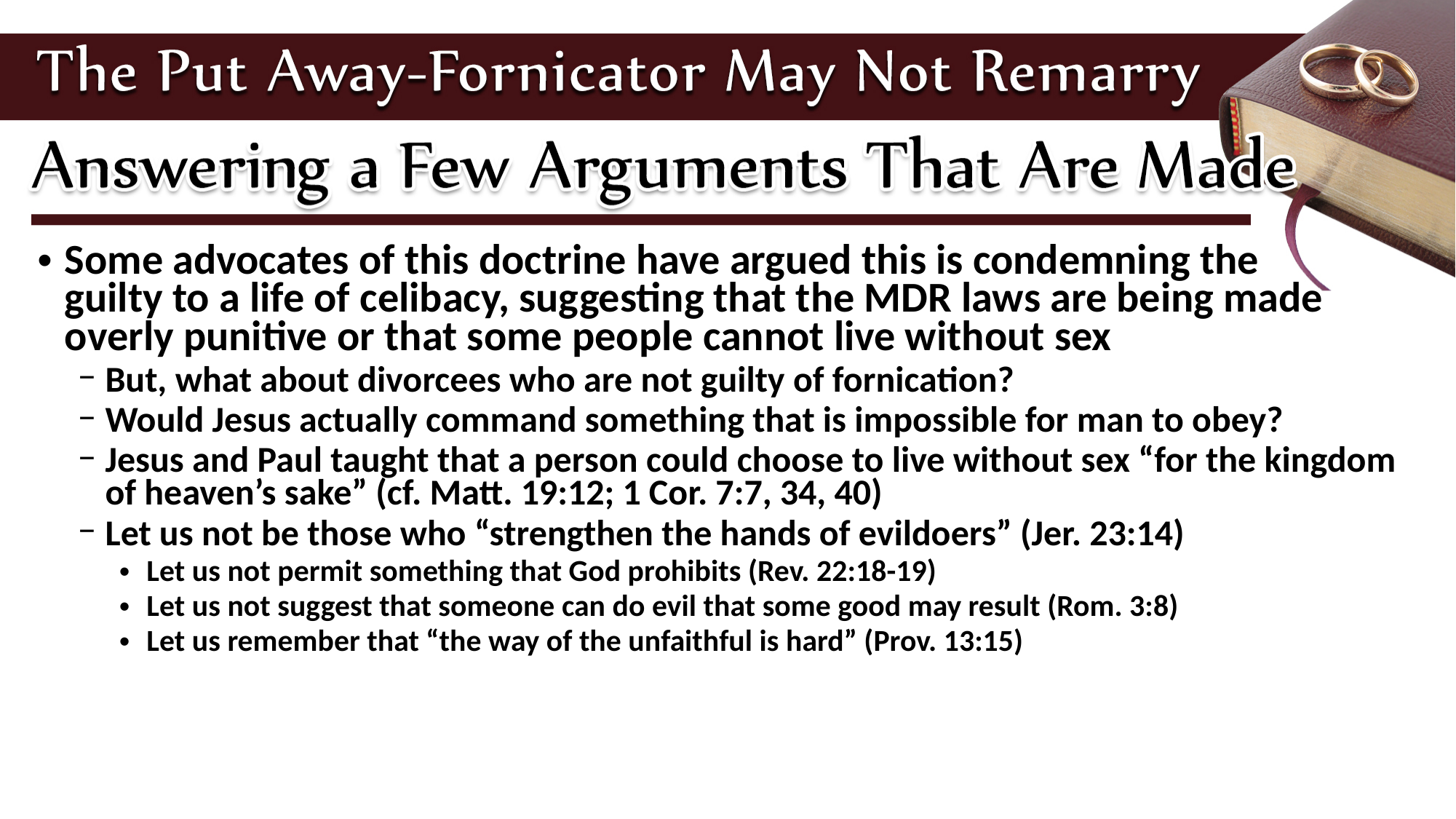

Some advocates of this doctrine have argued this is condemning the
guilty to a life of celibacy, suggesting that the MDR laws are being made overly punitive or that some people cannot live without sex
But, what about divorcees who are not guilty of fornication?
Would Jesus actually command something that is impossible for man to obey?
Jesus and Paul taught that a person could choose to live without sex “for the kingdom of heaven’s sake” (cf. Matt. 19:12; 1 Cor. 7:7, 34, 40)
Let us not be those who “strengthen the hands of evildoers” (Jer. 23:14)
Let us not permit something that God prohibits (Rev. 22:18-19)
Let us not suggest that someone can do evil that some good may result (Rom. 3:8)
Let us remember that “the way of the unfaithful is hard” (Prov. 13:15)